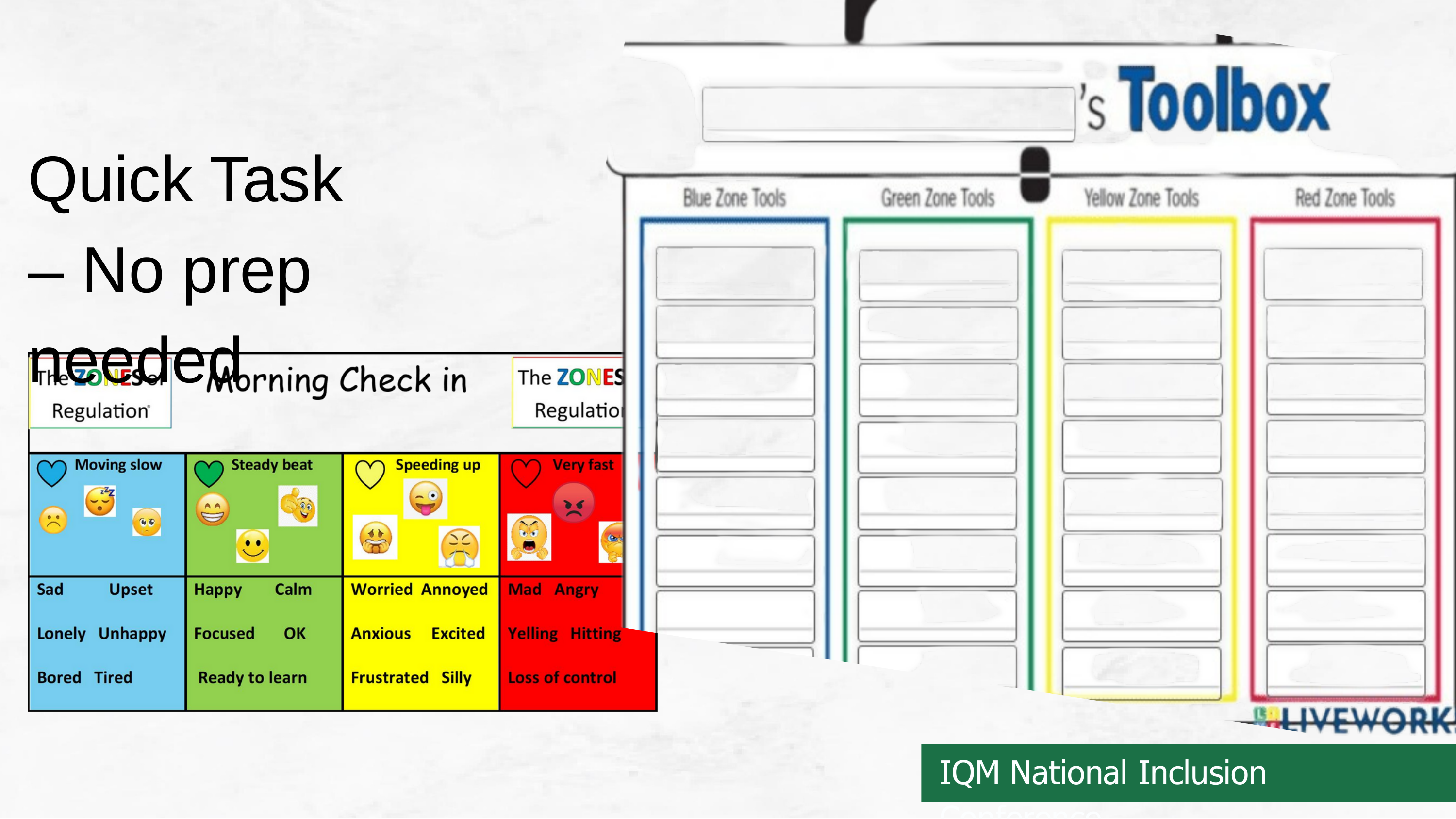

Quick Task
– No prep needed

IQM National Inclusion Conference